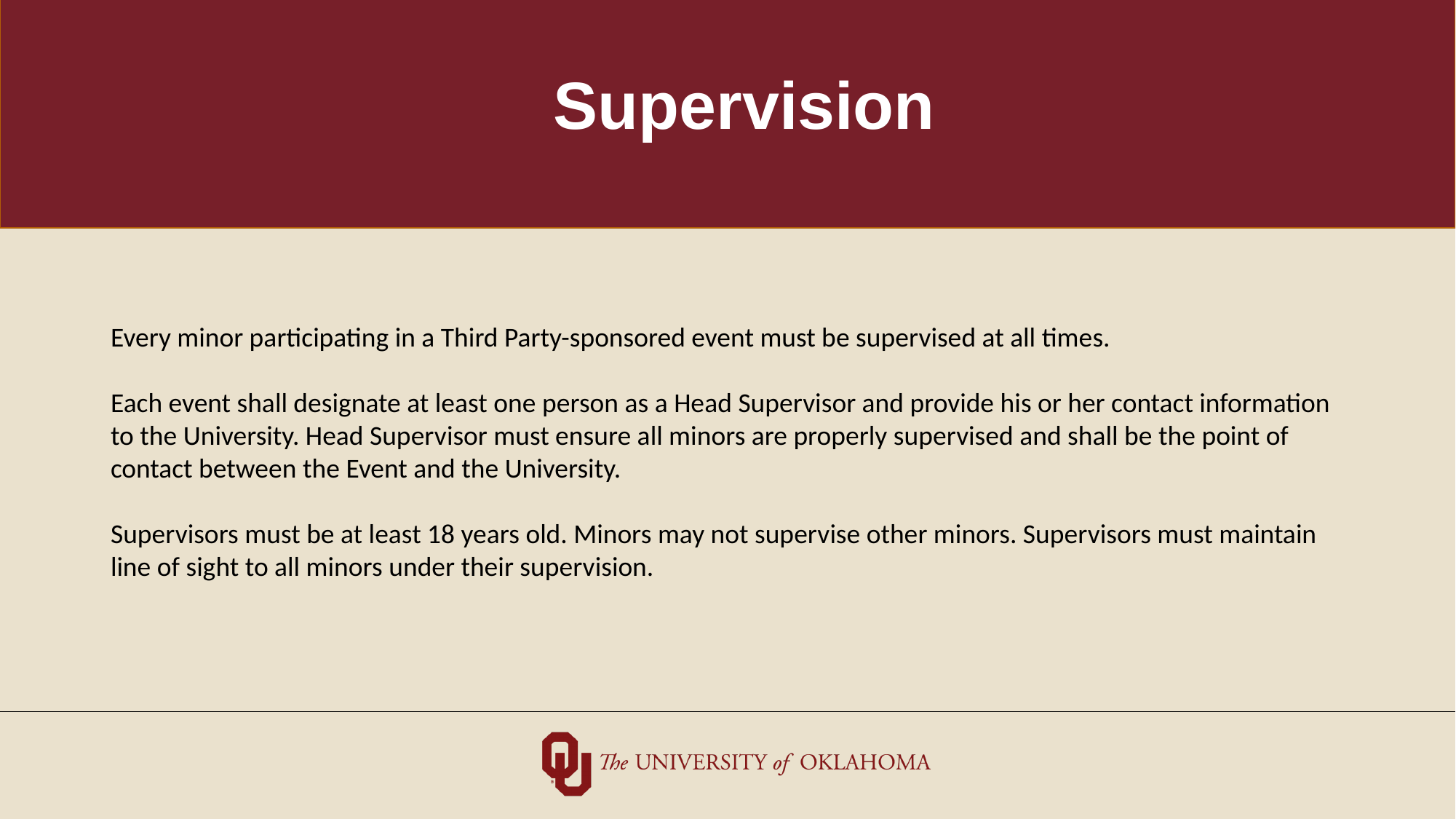

# Supervision
Every minor participating in a Third Party-sponsored event must be supervised at all times.

Each event shall designate at least one person as a Head Supervisor and provide his or her contact information to the University. Head Supervisor must ensure all minors are properly supervised and shall be the point of contact between the Event and the University.

Supervisors must be at least 18 years old. Minors may not supervise other minors. Supervisors must maintain line of sight to all minors under their supervision.